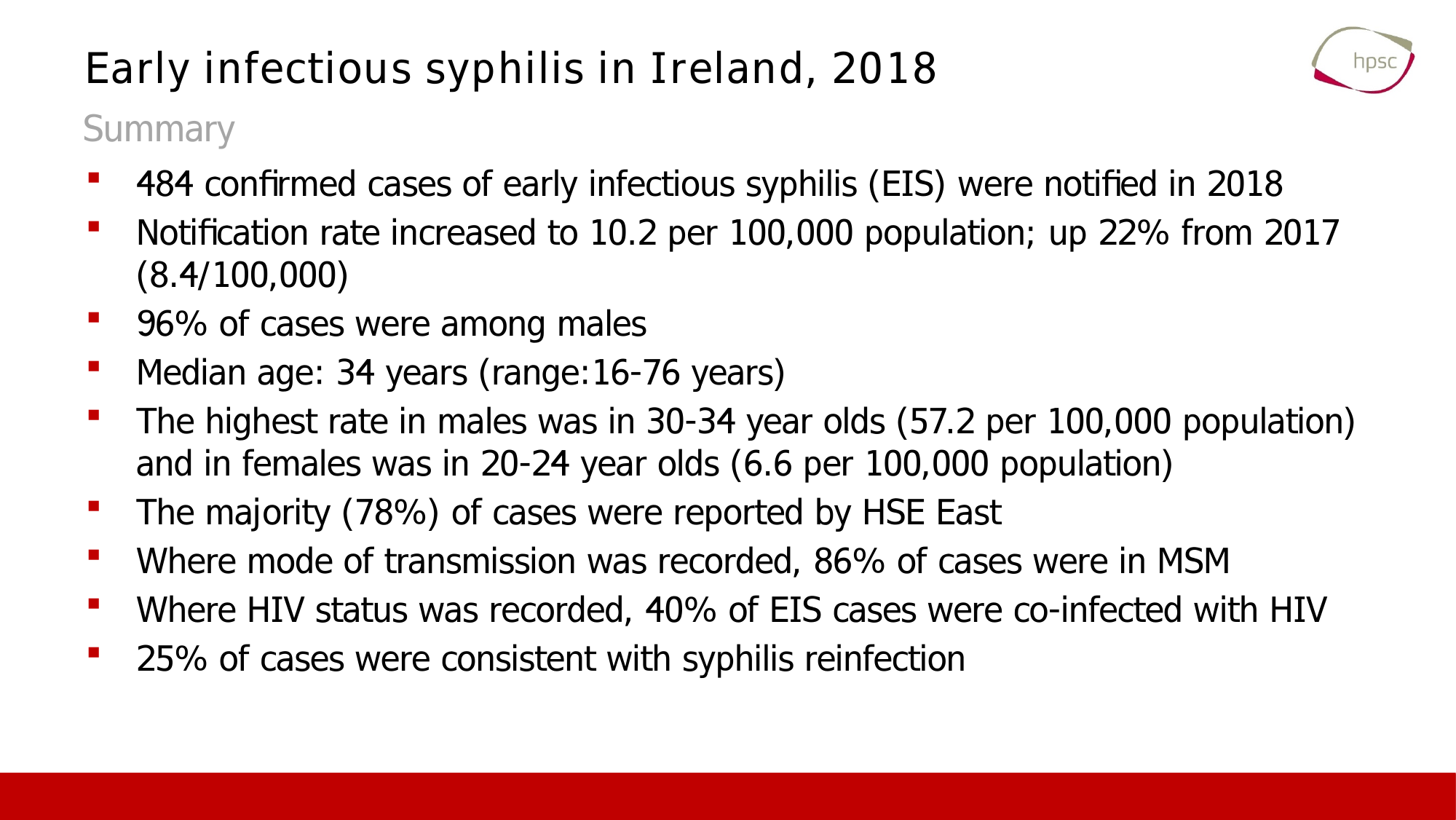

# Early infectious syphilis in Ireland, 2018
Summary
484 confirmed cases of early infectious syphilis (EIS) were notified in 2018
Notification rate increased to 10.2 per 100,000 population; up 22% from 2017 (8.4/100,000)
96% of cases were among males
Median age: 34 years (range:16-76 years)
The highest rate in males was in 30-34 year olds (57.2 per 100,000 population) and in females was in 20-24 year olds (6.6 per 100,000 population)
The majority (78%) of cases were reported by HSE East
Where mode of transmission was recorded, 86% of cases were in MSM
Where HIV status was recorded, 40% of EIS cases were co-infected with HIV
25% of cases were consistent with syphilis reinfection
16